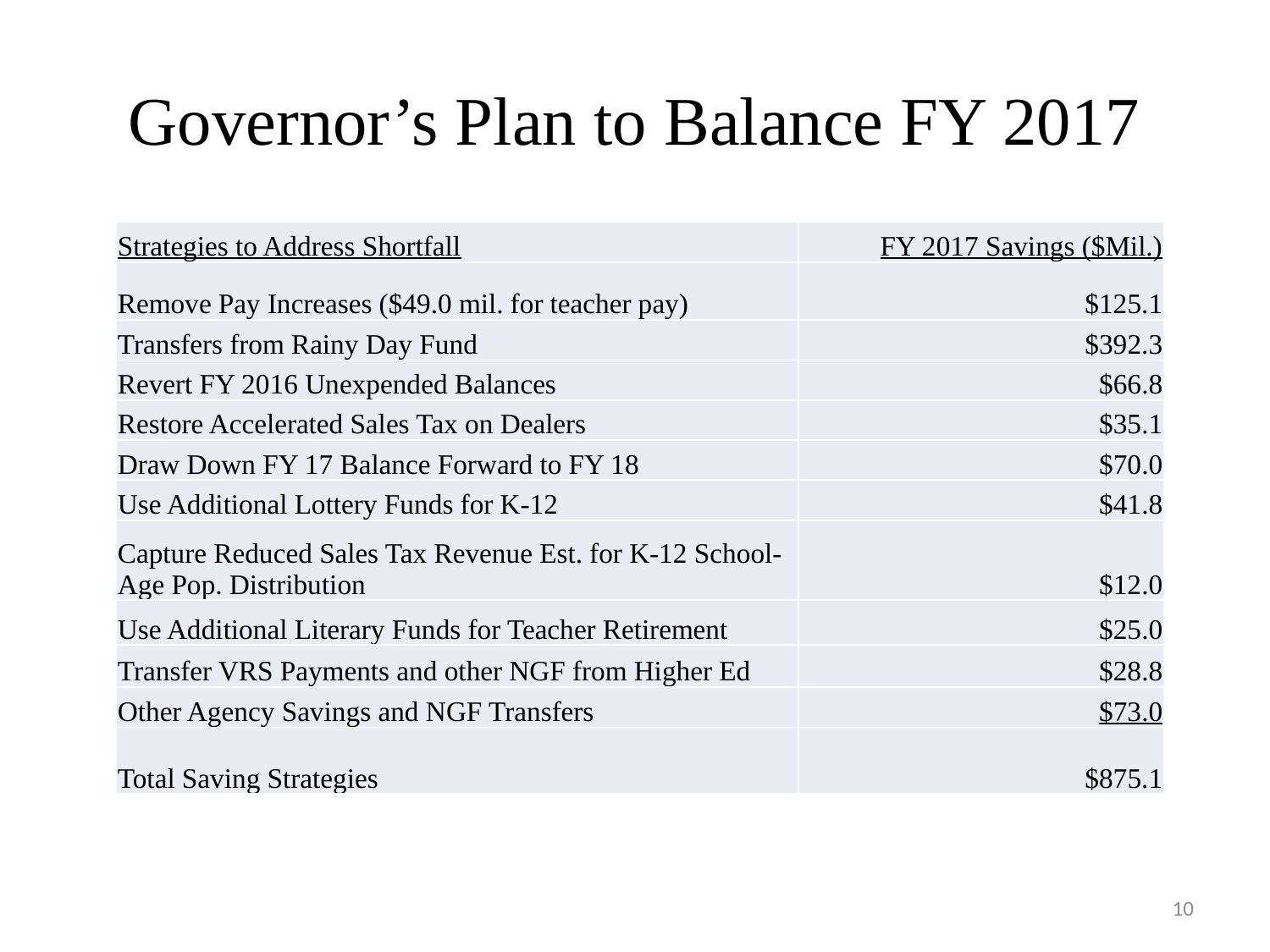

# Governor’s Plan to Balance FY 2017
| Strategies to Address Shortfall | FY 2017 Savings ($Mil.) |
| --- | --- |
| Remove Pay Increases ($49.0 mil. for teacher pay) | $125.1 |
| Transfers from Rainy Day Fund | $392.3 |
| Revert FY 2016 Unexpended Balances | $66.8 |
| Restore Accelerated Sales Tax on Dealers | $35.1 |
| Draw Down FY 17 Balance Forward to FY 18 | $70.0 |
| Use Additional Lottery Funds for K-12 | $41.8 |
| Capture Reduced Sales Tax Revenue Est. for K-12 School-Age Pop. Distribution | $12.0 |
| Use Additional Literary Funds for Teacher Retirement | $25.0 |
| Transfer VRS Payments and other NGF from Higher Ed | $28.8 |
| Other Agency Savings and NGF Transfers | $73.0 |
| Total Saving Strategies | $875.1 |
10